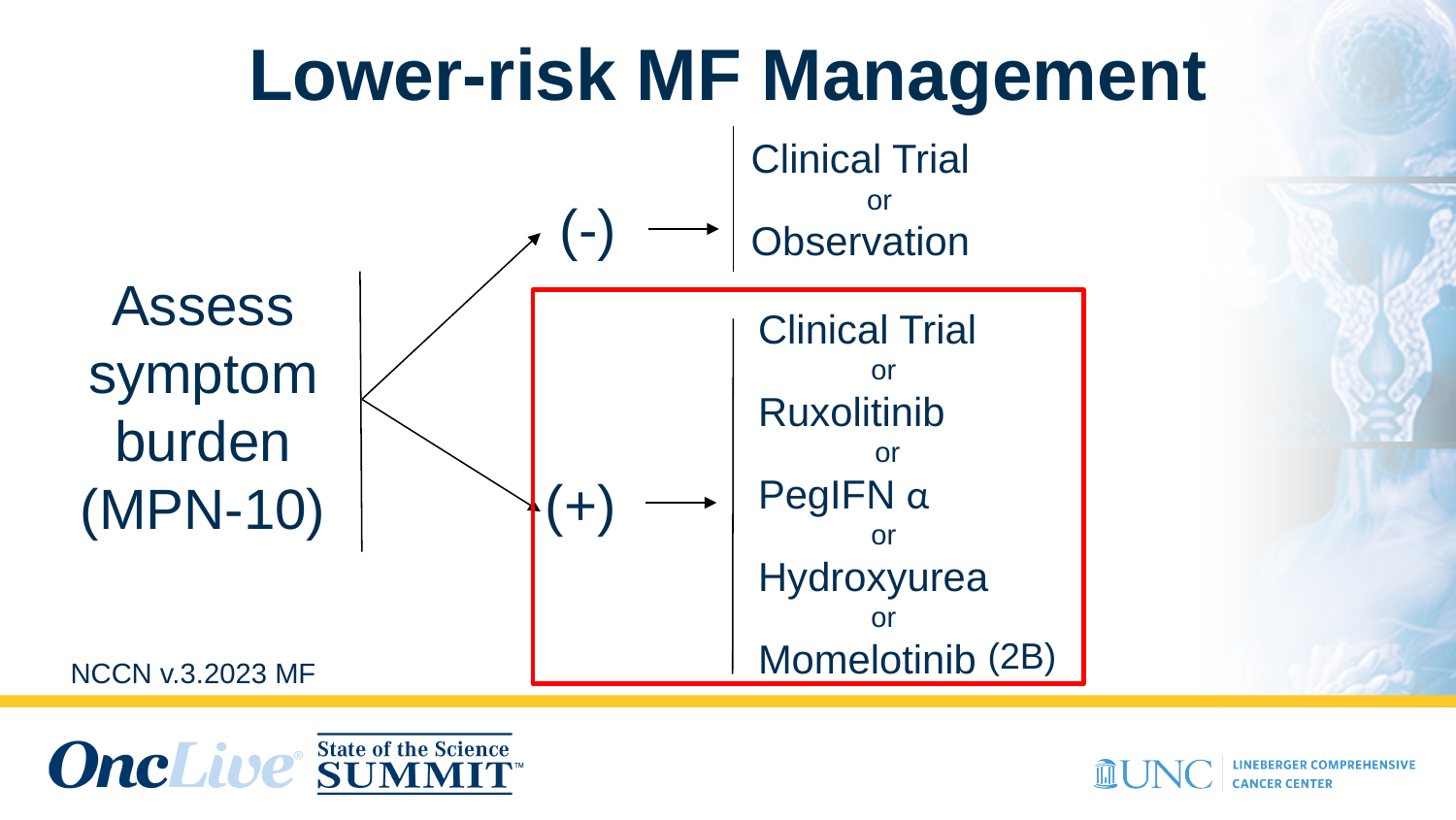

# Lower-risk MF Management
Clinical Trial
or
Observation
Assess symptom burden (MPN-10)
(-)
Clinical Trial
or
Ruxolitinib
or
PegIFN α
or
Hydroxyurea
or
Momelotinib

(+)
(2B)
NCCN v.3.2023 MF